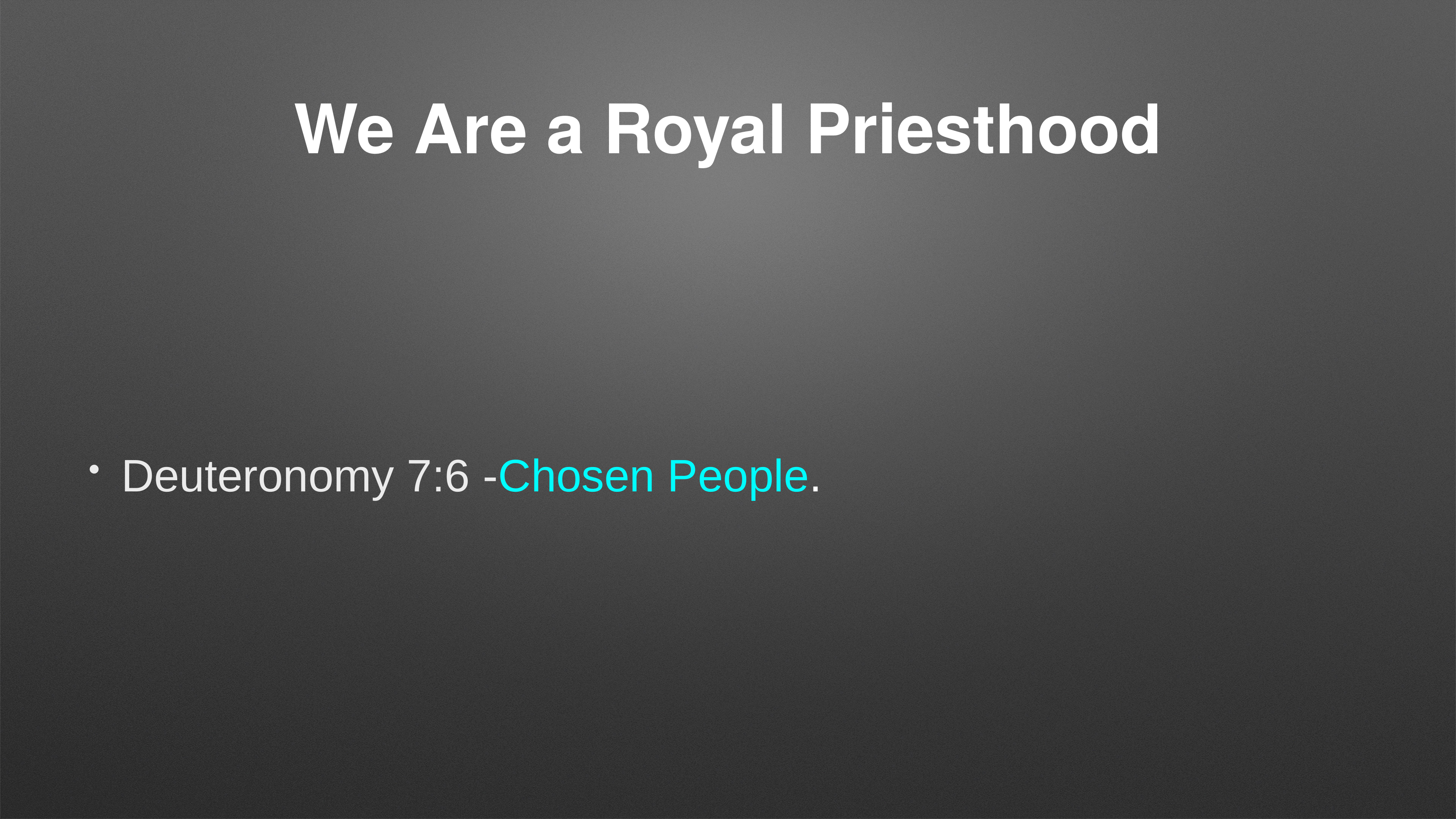

# We Are a Royal Priesthood
Deuteronomy 7:6 -Chosen People.